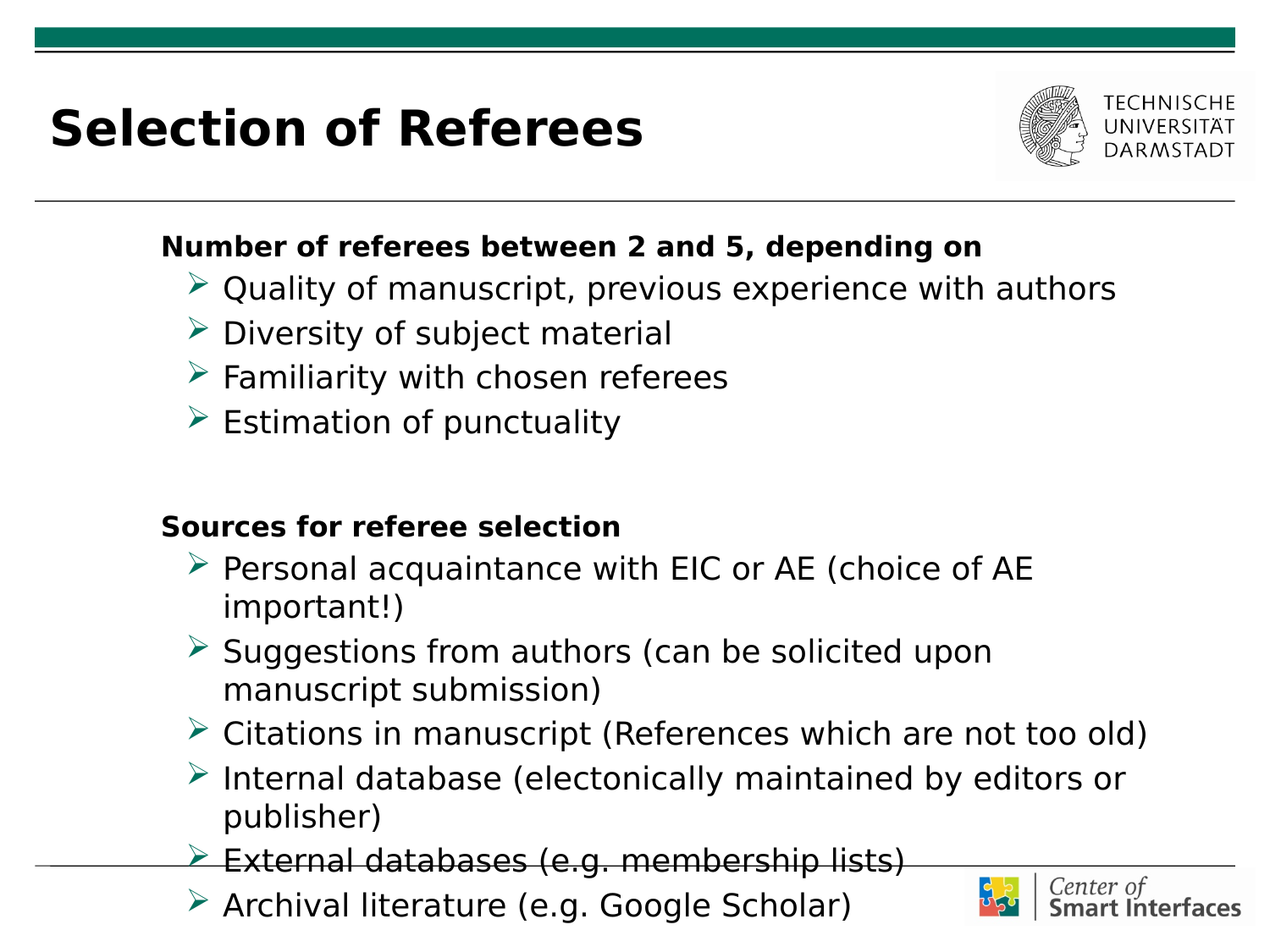

# Selection of Referees
Number of referees between 2 and 5, depending on
Quality of manuscript, previous experience with authors
Diversity of subject material
Familiarity with chosen referees
Estimation of punctuality

Sources for referee selection
Personal acquaintance with EIC or AE (choice of AE important!)
Suggestions from authors (can be solicited upon manuscript submission)
Citations in manuscript (References which are not too old)
Internal database (electonically maintained by editors or publisher)
External databases (e.g. membership lists)
Archival literature (e.g. Google Scholar)